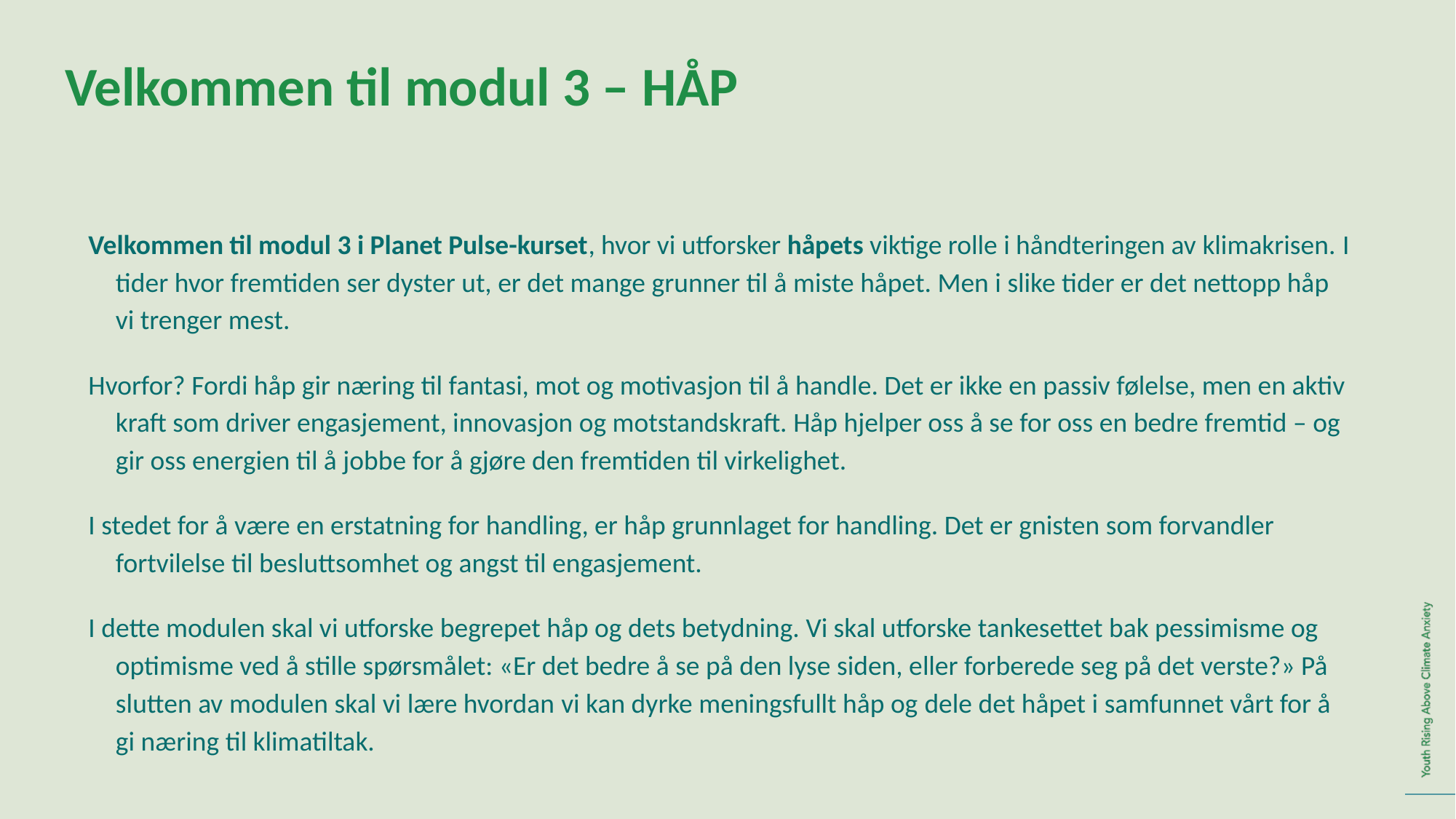

Velkommen til modul 3 – HÅP
Velkommen til modul 3 i Planet Pulse-kurset, hvor vi utforsker håpets viktige rolle i håndteringen av klimakrisen. I tider hvor fremtiden ser dyster ut, er det mange grunner til å miste håpet. Men i slike tider er det nettopp håp vi trenger mest.
Hvorfor? Fordi håp gir næring til fantasi, mot og motivasjon til å handle. Det er ikke en passiv følelse, men en aktiv kraft som driver engasjement, innovasjon og motstandskraft. Håp hjelper oss å se for oss en bedre fremtid – og gir oss energien til å jobbe for å gjøre den fremtiden til virkelighet.
I stedet for å være en erstatning for handling, er håp grunnlaget for handling. Det er gnisten som forvandler fortvilelse til besluttsomhet og angst til engasjement.
I dette modulen skal vi utforske begrepet håp og dets betydning. Vi skal utforske tankesettet bak pessimisme og optimisme ved å stille spørsmålet: «Er det bedre å se på den lyse siden, eller forberede seg på det verste?» På slutten av modulen skal vi lære hvordan vi kan dyrke meningsfullt håp og dele det håpet i samfunnet vårt for å gi næring til klimatiltak.